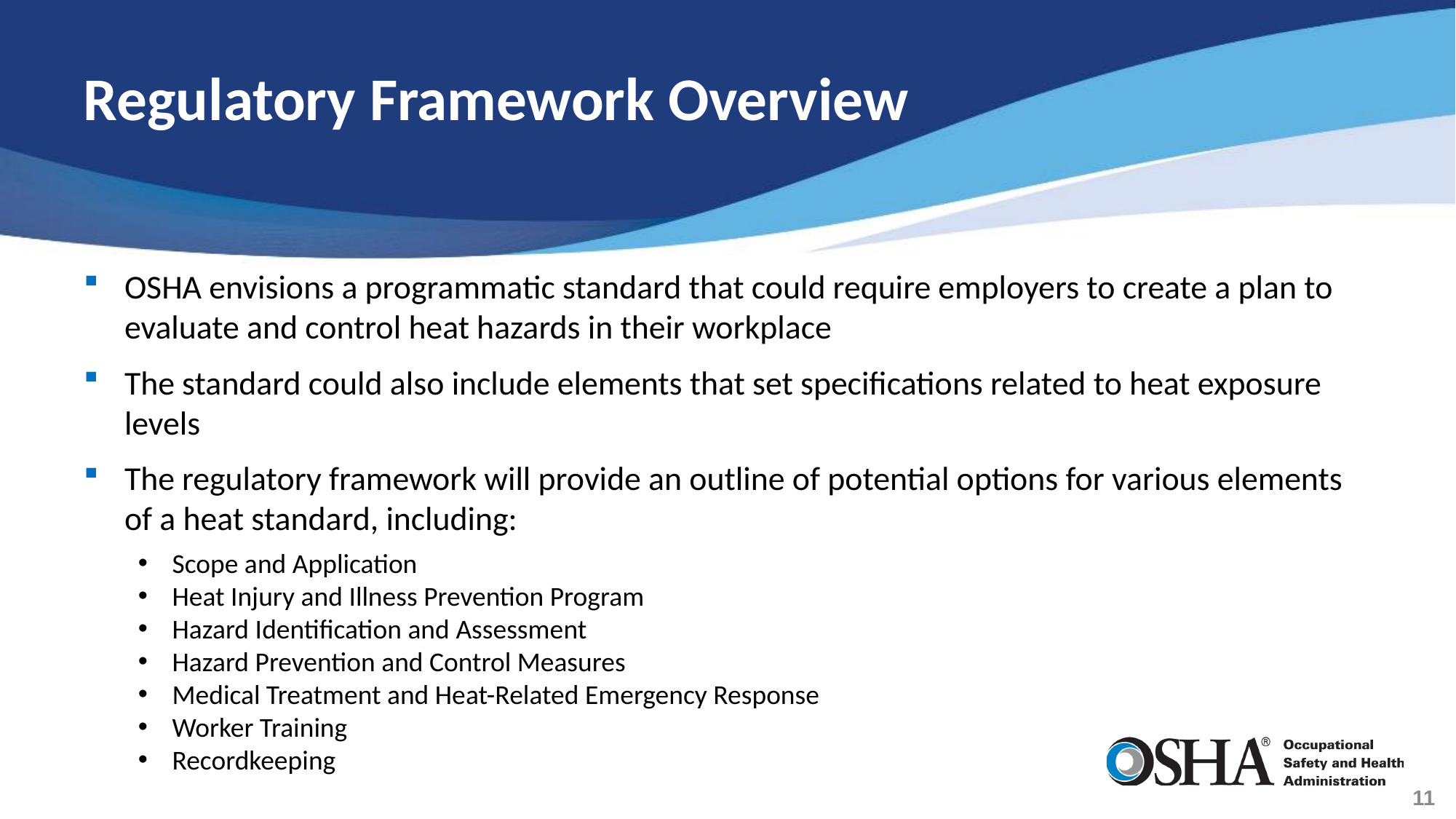

# Regulatory Framework Overview
OSHA envisions a programmatic standard that could require employers to create a plan to evaluate and control heat hazards in their workplace
The standard could also include elements that set specifications related to heat exposure levels
The regulatory framework will provide an outline of potential options for various elements of a heat standard, including:
Scope and Application
Heat Injury and Illness Prevention Program
Hazard Identification and Assessment
Hazard Prevention and Control Measures
Medical Treatment and Heat-Related Emergency Response
Worker Training
Recordkeeping
11